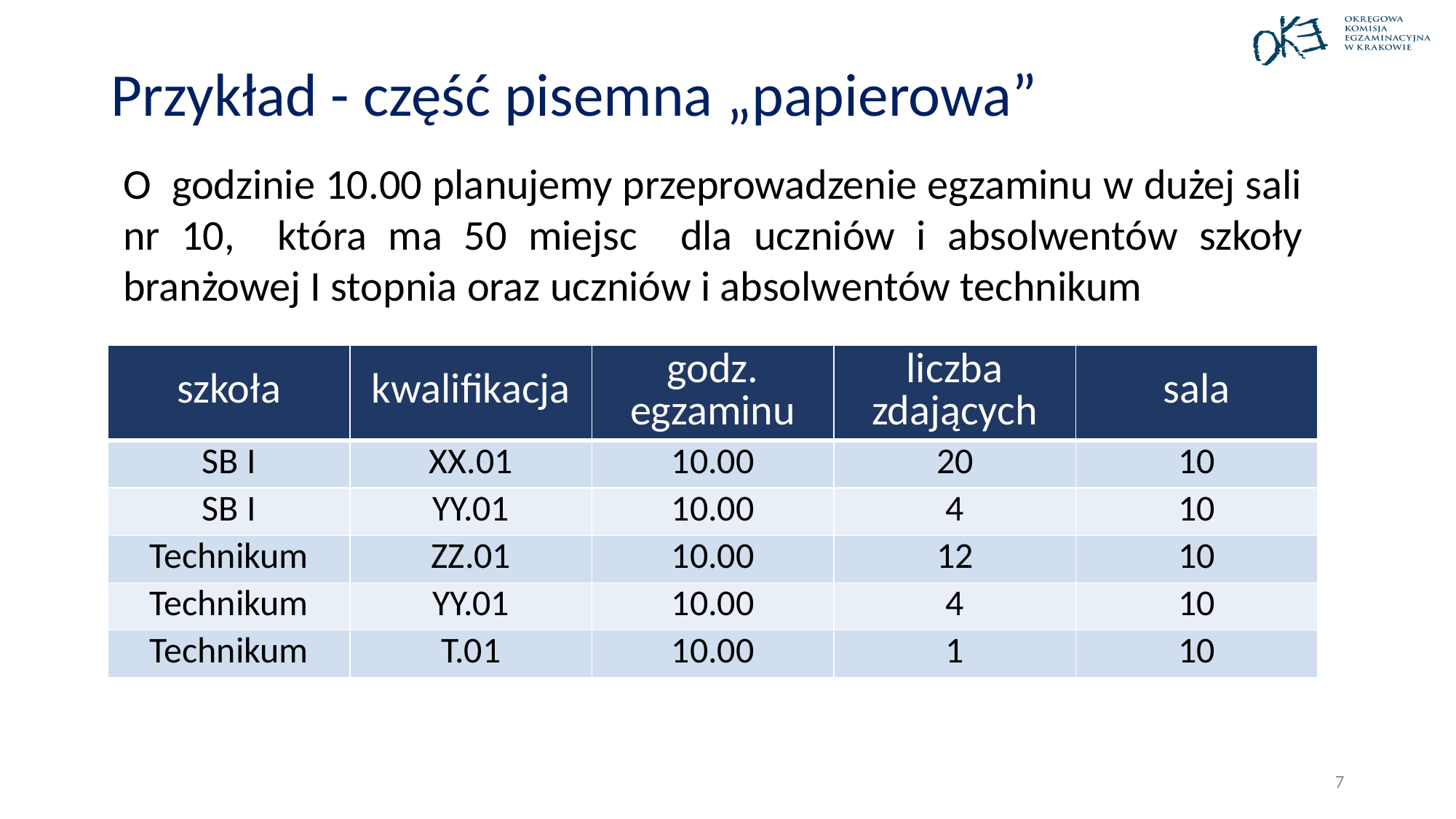

# Przykład - część pisemna „papierowa”
O  godzinie 10.00 planujemy przeprowadzenie egzaminu w dużej sali nr 10,  która ma 50 miejsc  dla uczniów i absolwentów szkoły branżowej I stopnia oraz uczniów i absolwentów technikum
| szkoła | kwalifikacja | godz. egzaminu | liczba zdających | sala |
| --- | --- | --- | --- | --- |
| SB I | XX.01 | 10.00 | 20 | 10 |
| SB I | YY.01 | 10.00 | 4 | 10 |
| Technikum | ZZ.01 | 10.00 | 12 | 10 |
| Technikum | YY.01 | 10.00 | 4 | 10 |
| Technikum | T.01 | 10.00 | 1 | 10 |
7